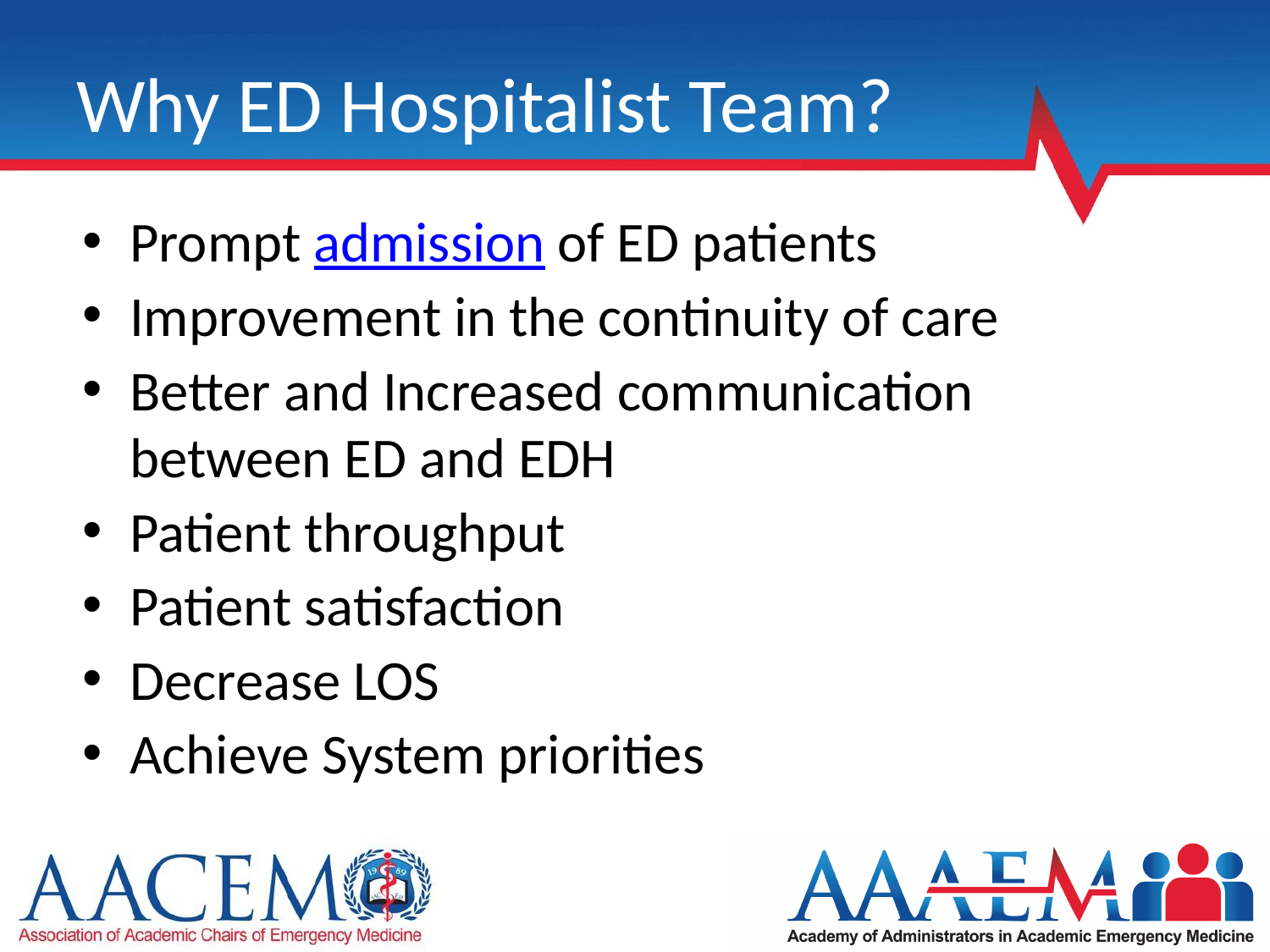

# Why ED Hospitalist Team?
Prompt admission of ED patients
Improvement in the continuity of care
Better and Increased communication between ED and EDH
Patient throughput
Patient satisfaction
Decrease LOS
Achieve System priorities